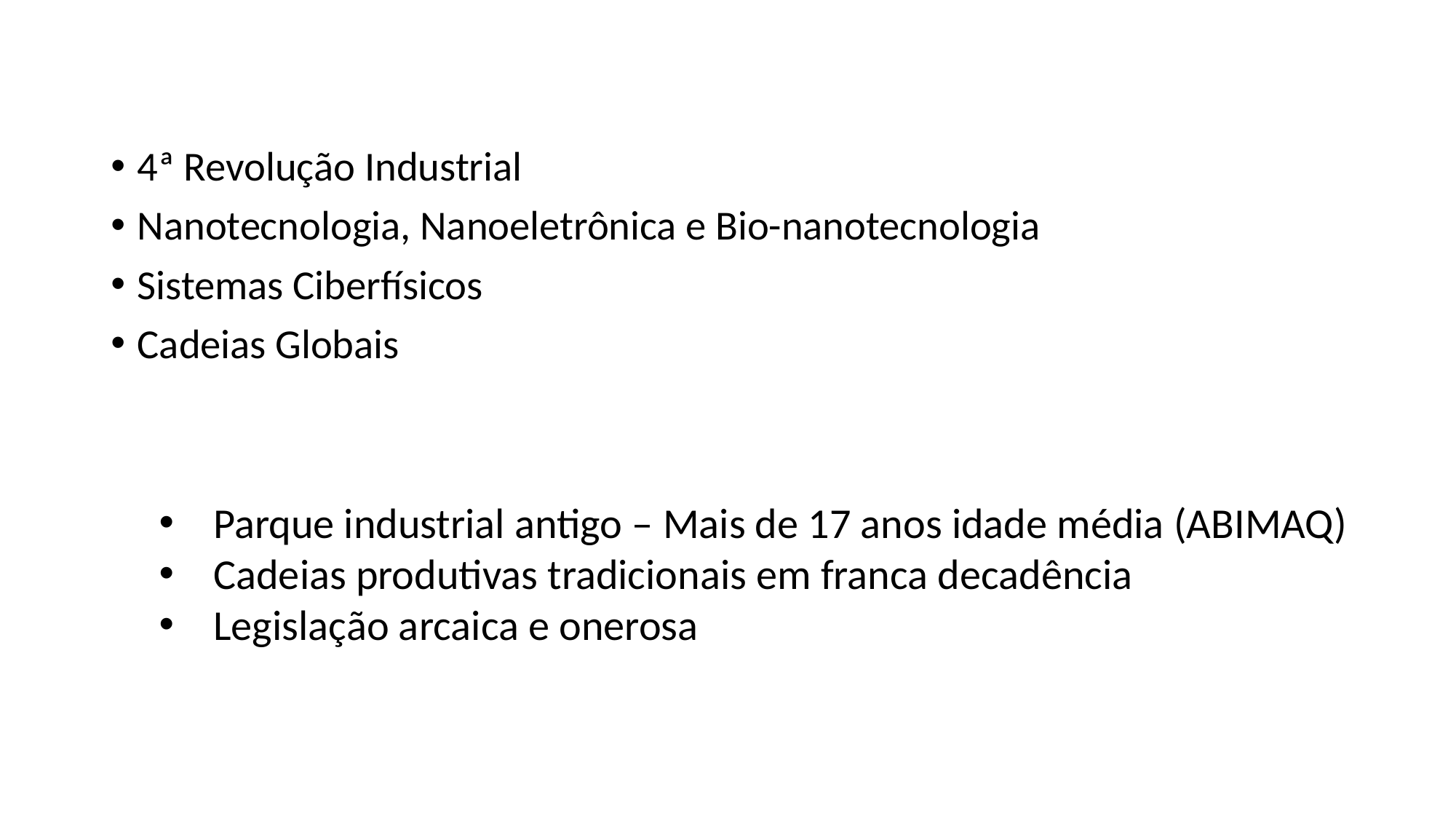

4ª Revolução Industrial
Nanotecnologia, Nanoeletrônica e Bio-nanotecnologia
Sistemas Ciberfísicos
Cadeias Globais

Parque industrial antigo – Mais de 17 anos idade média (ABIMAQ)
Cadeias produtivas tradicionais em franca decadência
Legislação arcaica e onerosa